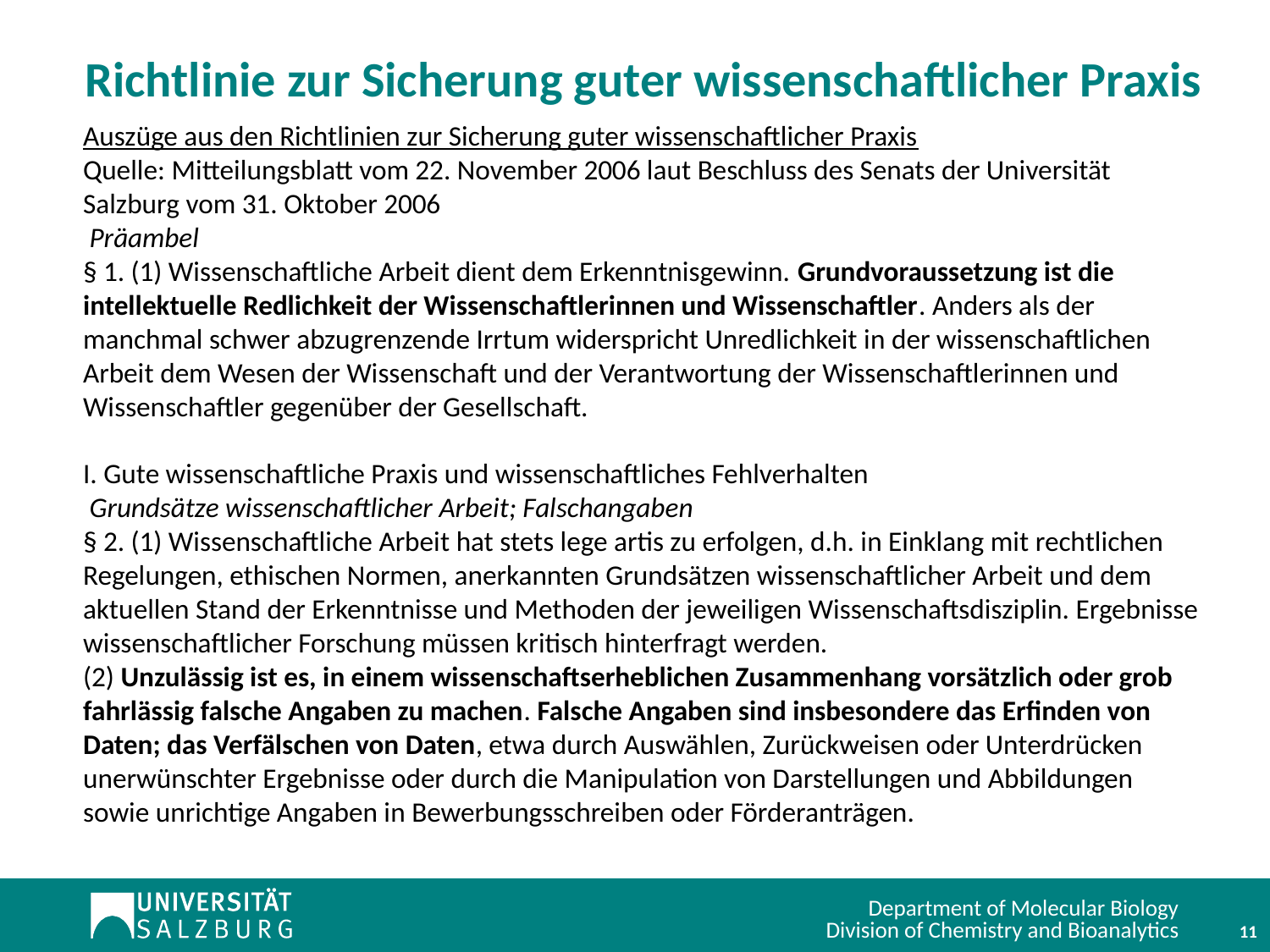

Richtlinie zur Sicherung guter wissenschaftlicher Praxis
Auszüge aus den Richtlinien zur Sicherung guter wissenschaftlicher Praxis
Quelle: Mitteilungsblatt vom 22. November 2006 laut Beschluss des Senats der Universität Salzburg vom 31. Oktober 2006
 Präambel
§ 1. (1) Wissenschaftliche Arbeit dient dem Erkenntnisgewinn. Grundvoraussetzung ist die intellektuelle Redlichkeit der Wissenschaftlerinnen und Wissenschaftler. Anders als der manchmal schwer abzugrenzende Irrtum widerspricht Unredlichkeit in der wissenschaftlichen Arbeit dem Wesen der Wissenschaft und der Verantwortung der Wissenschaftlerinnen und Wissenschaftler gegenüber der Gesellschaft.

I. Gute wissenschaftliche Praxis und wissenschaftliches Fehlverhalten
 Grundsätze wissenschaftlicher Arbeit; Falschangaben
§ 2. (1) Wissenschaftliche Arbeit hat stets lege artis zu erfolgen, d.h. in Einklang mit rechtlichen Regelungen, ethischen Normen, anerkannten Grundsätzen wissenschaftlicher Arbeit und dem aktuellen Stand der Erkenntnisse und Methoden der jeweiligen Wissenschaftsdisziplin. Ergebnisse wissenschaftlicher Forschung müssen kritisch hinterfragt werden.
(2) Unzulässig ist es, in einem wissenschaftserheblichen Zusammenhang vorsätzlich oder grob fahrlässig falsche Angaben zu machen. Falsche Angaben sind insbesondere das Erfinden von Daten; das Verfälschen von Daten, etwa durch Auswählen, Zurückweisen oder Unterdrücken unerwünschter Ergebnisse oder durch die Manipulation von Darstellungen und Abbildungen sowie unrichtige Angaben in Bewerbungsschreiben oder Förderanträgen.

11